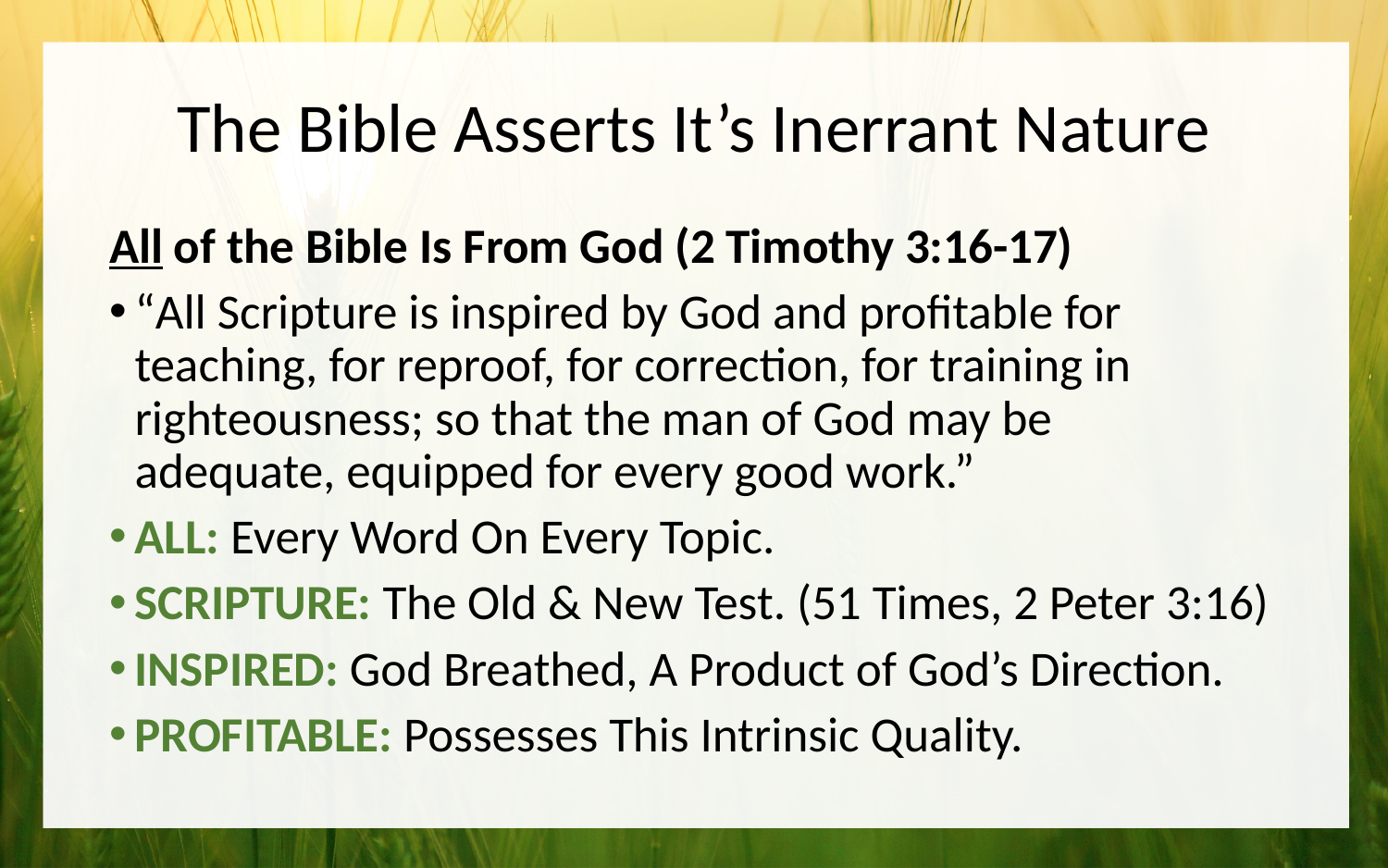

# The Bible Asserts It’s Inerrant Nature
All of the Bible Is From God (2 Timothy 3:16-17)
“All Scripture is inspired by God and profitable for teaching, for reproof, for correction, for training in righteousness; so that the man of God may be adequate, equipped for every good work.”
ALL: Every Word On Every Topic.
SCRIPTURE: The Old & New Test. (51 Times, 2 Peter 3:16)
INSPIRED: God Breathed, A Product of God’s Direction.
PROFITABLE: Possesses This Intrinsic Quality.